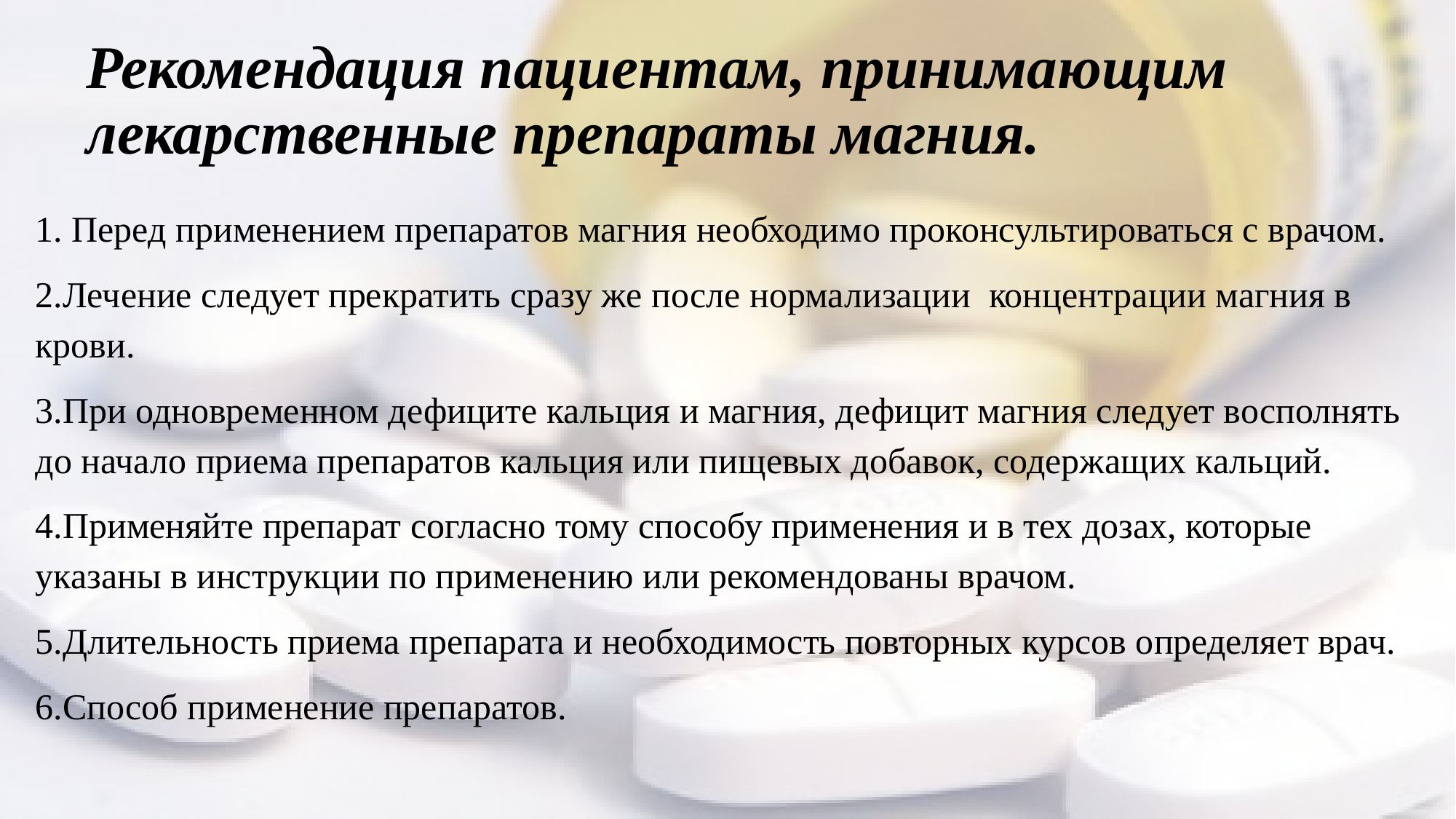

# Рекомендация пациентам, принимающим лекарственные препараты магния.
1. Перед применением препаратов магния необходимо проконсультироваться с врачом.
2.Лечение следует прекратить сразу же после нормализации  концентрации магния в крови.
3.При одновременном дефиците кальция и магния, дефицит магния следует восполнять до начало приема препаратов кальция или пищевых добавок, содержащих кальций.
4.Применяйте препарат согласно тому способу применения и в тех дозах, которые указаны в инструкции по применению или рекомендованы врачом.
5.Длительность приема препарата и необходимость повторных курсов определяет врач.
6.Способ применение препаратов.